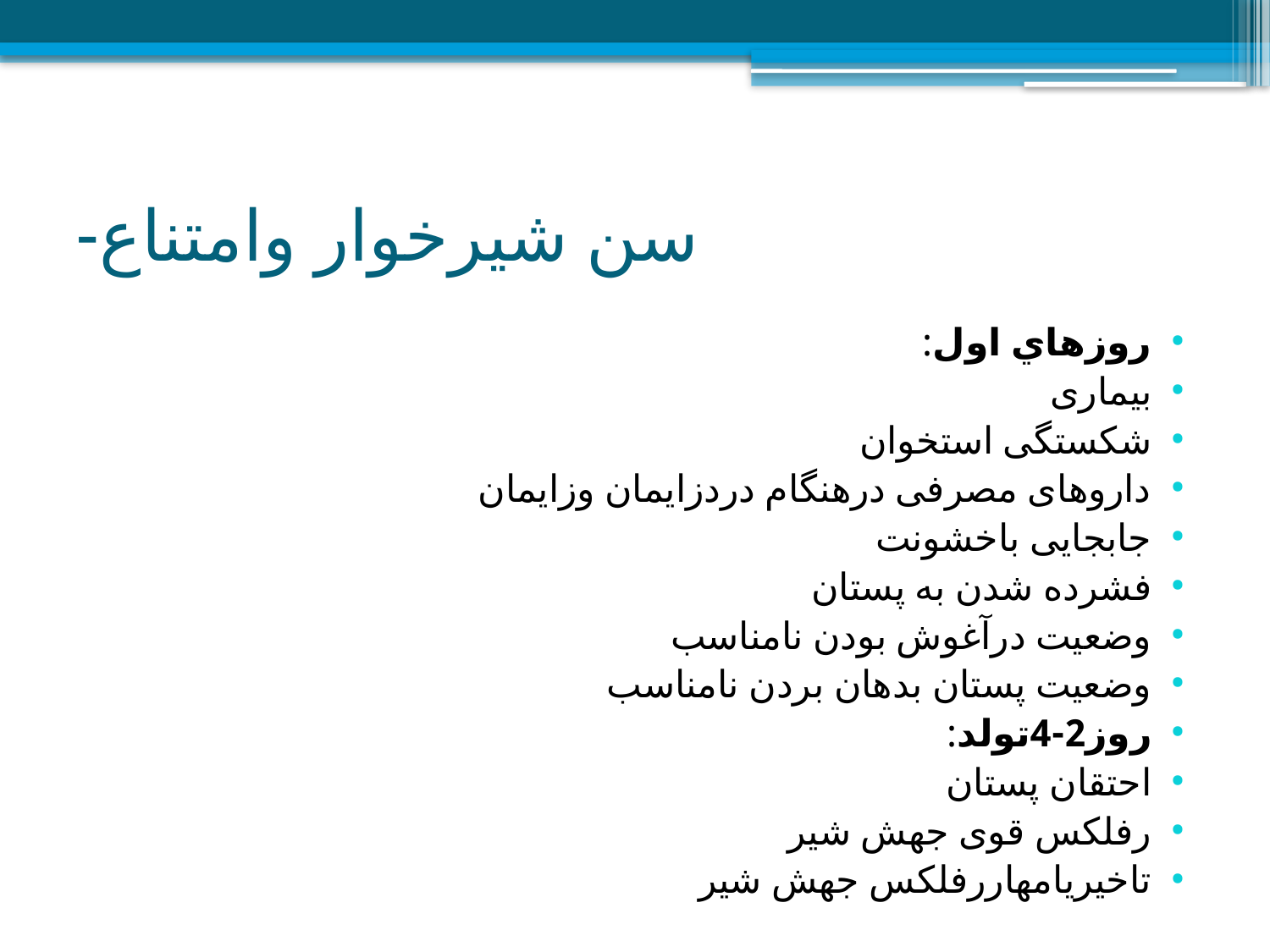

# سن شيرخوار وامتناع-
روزهاي اول:
بیماری
شکستگی استخوان
داروهای مصرفی درهنگام دردزايمان وزایمان
جابجایی باخشونت
فشرده شدن به پستان
وضعیت درآغوش بودن نامناسب
وضعیت پستان بدهان بردن نامناسب
روز2-4تولد:
احتقان پستان
رفلکس قوی جهش شیر
تاخیریامهاررفلکس جهش شیر